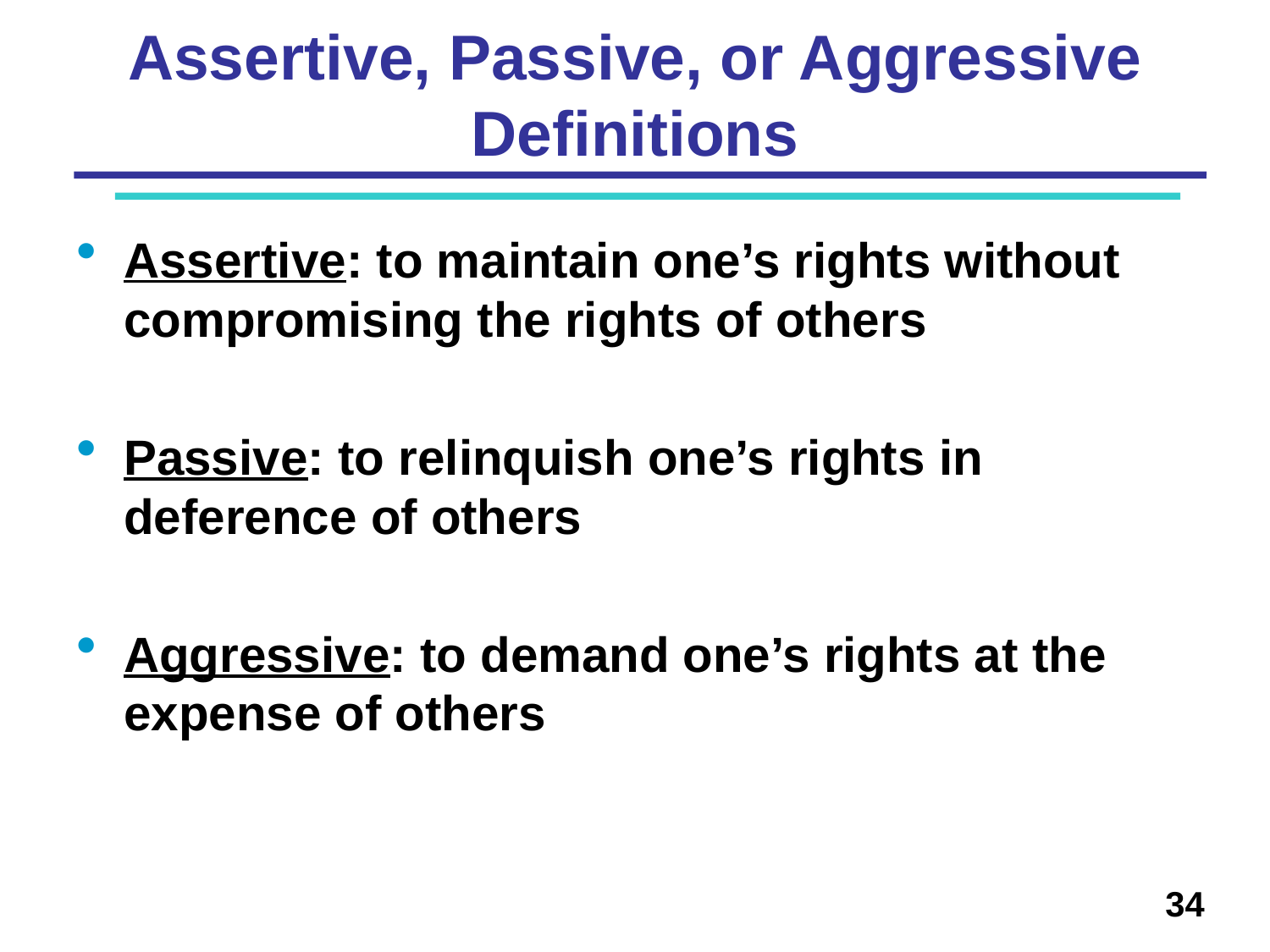

# Assertive, Passive, or Aggressive Definitions
Assertive: to maintain one’s rights without compromising the rights of others

Passive: to relinquish one’s rights in deference of others

Aggressive: to demand one’s rights at the expense of others
34